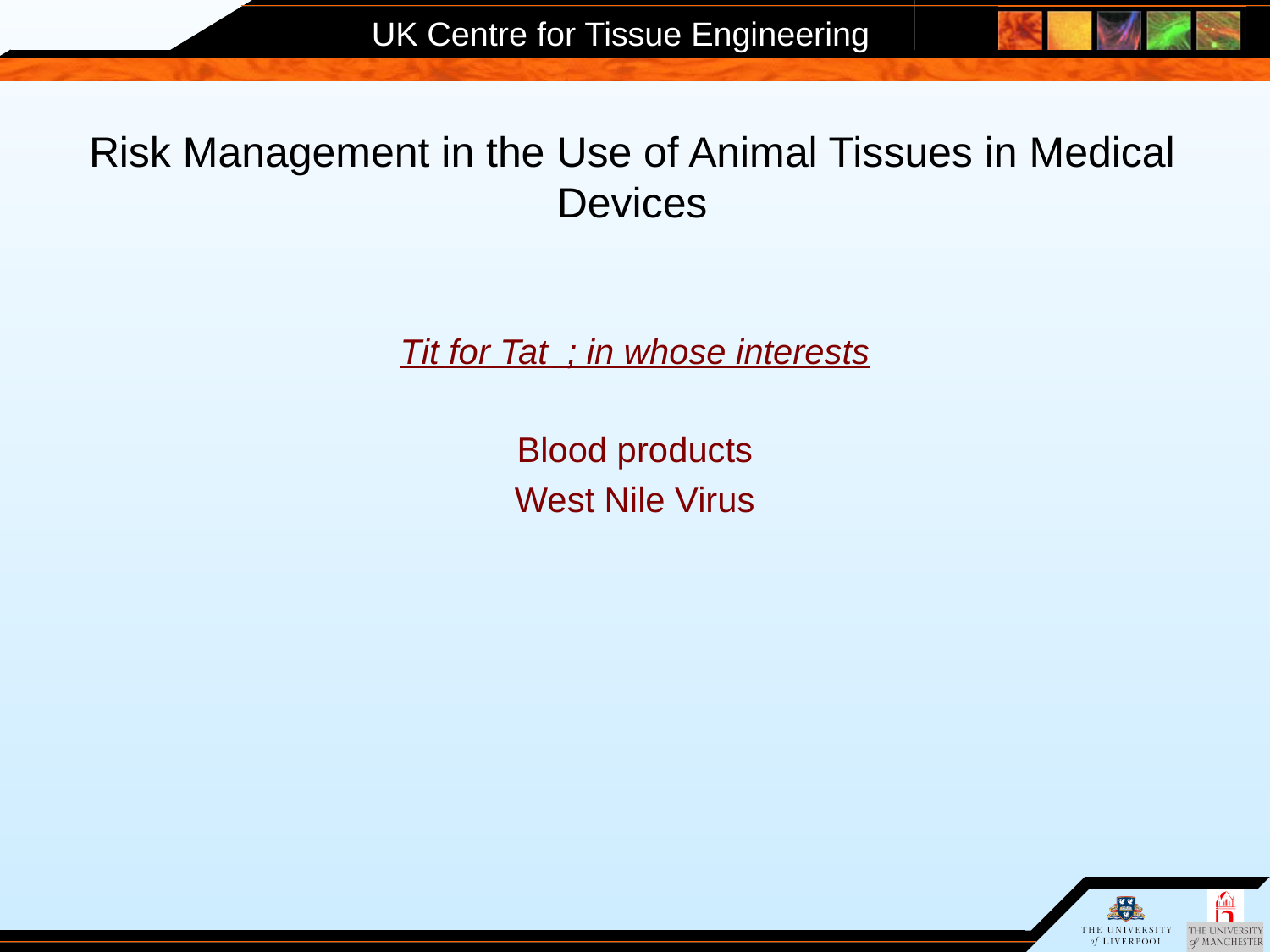

# Risk Management in the Use of Animal Tissues in Medical Devices

Tit for Tat  ; in whose interests

Blood products
West Nile Virus